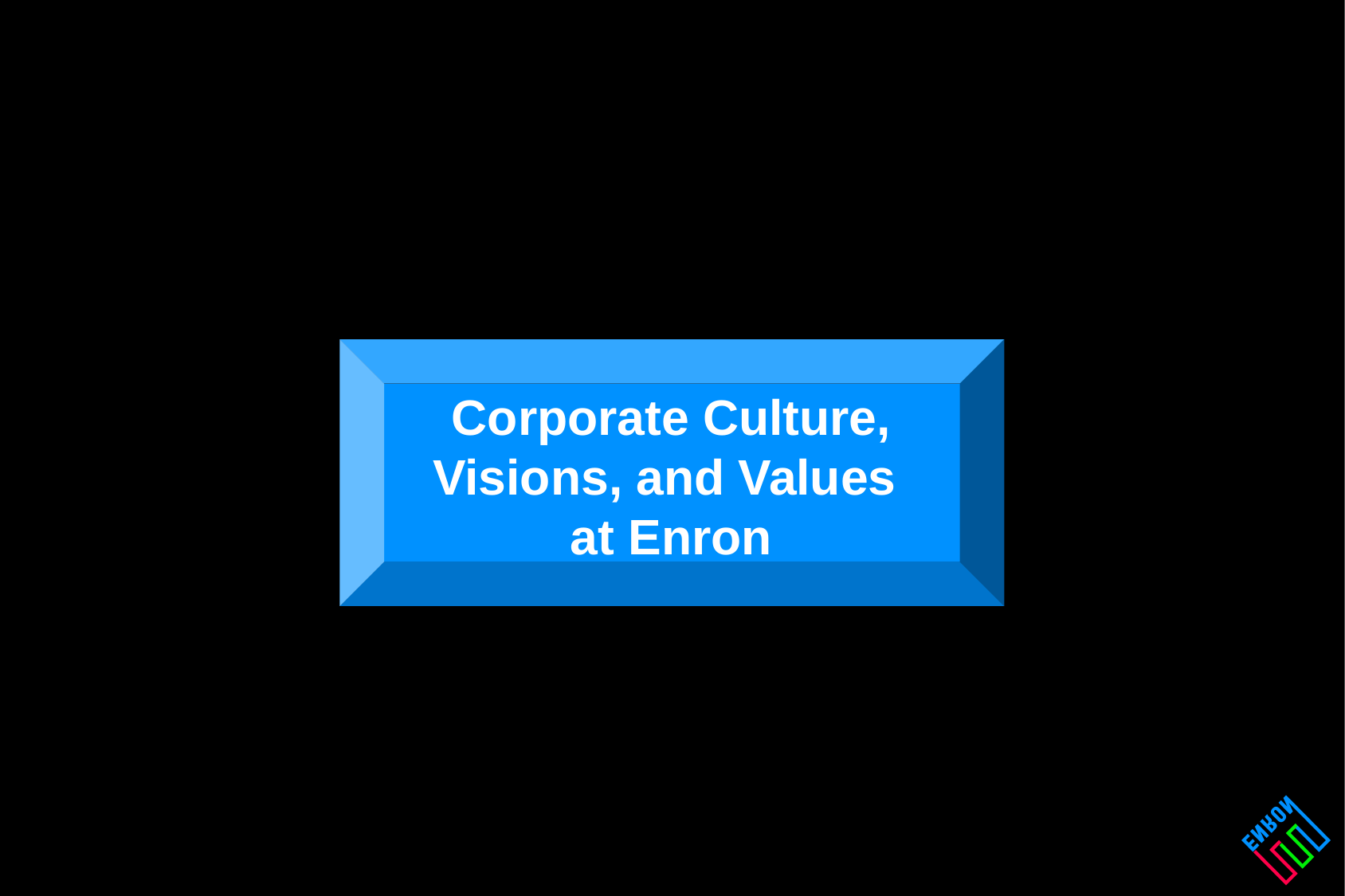

Pride
Diversity
Compensation
Community
Perks
Communication
Partnerships

Work Life
Corporate Culture, Visions, and Values
at Enron
Values
Optionality
Vision
Innovation
Stress Management
Fun
Empowerment